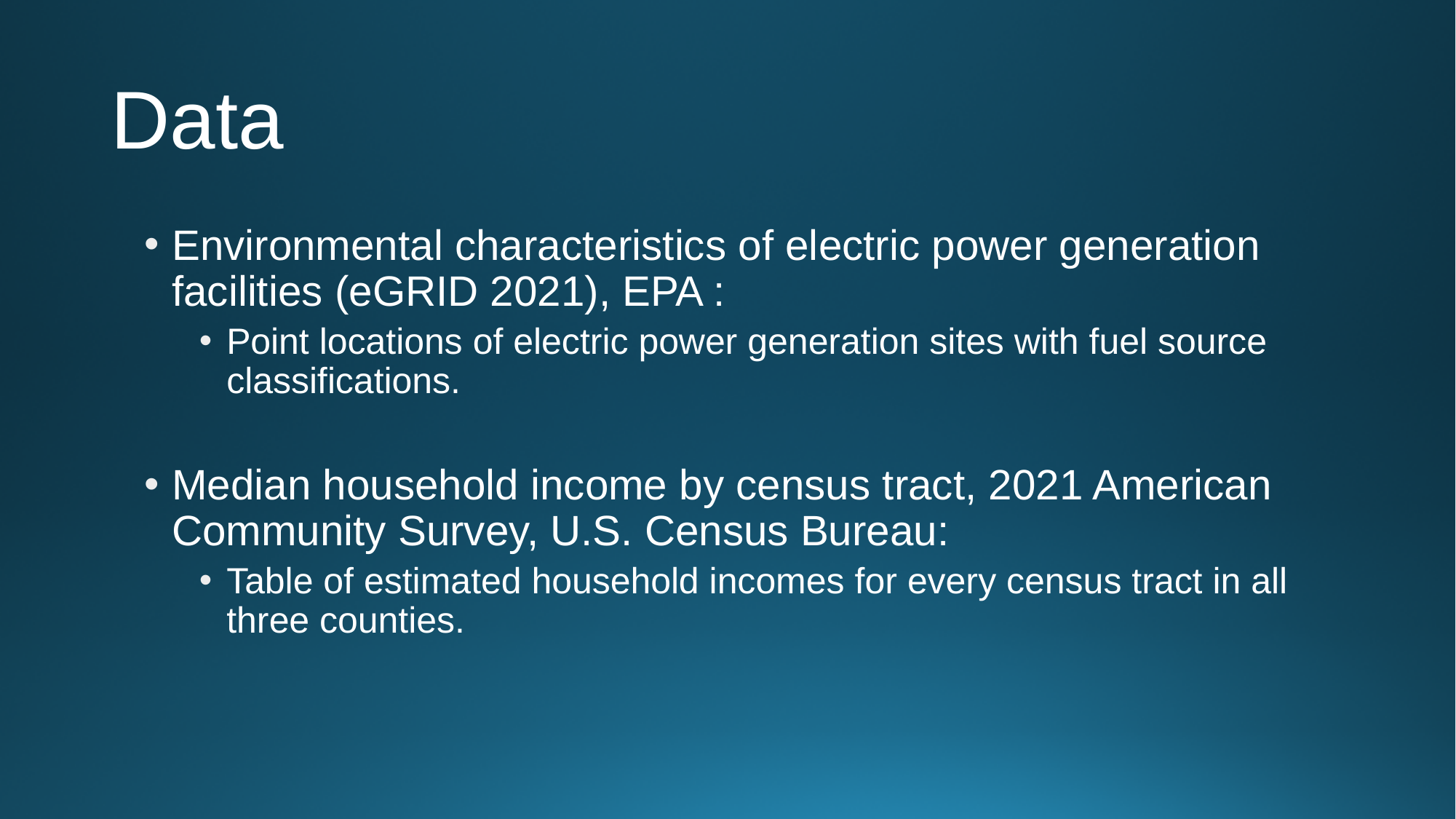

# Data
Environmental characteristics of electric power generation facilities (eGRID 2021), EPA :
Point locations of electric power generation sites with fuel source classifications.

Median household income by census tract, 2021 American Community Survey, U.S. Census Bureau:
Table of estimated household incomes for every census tract in all three counties.